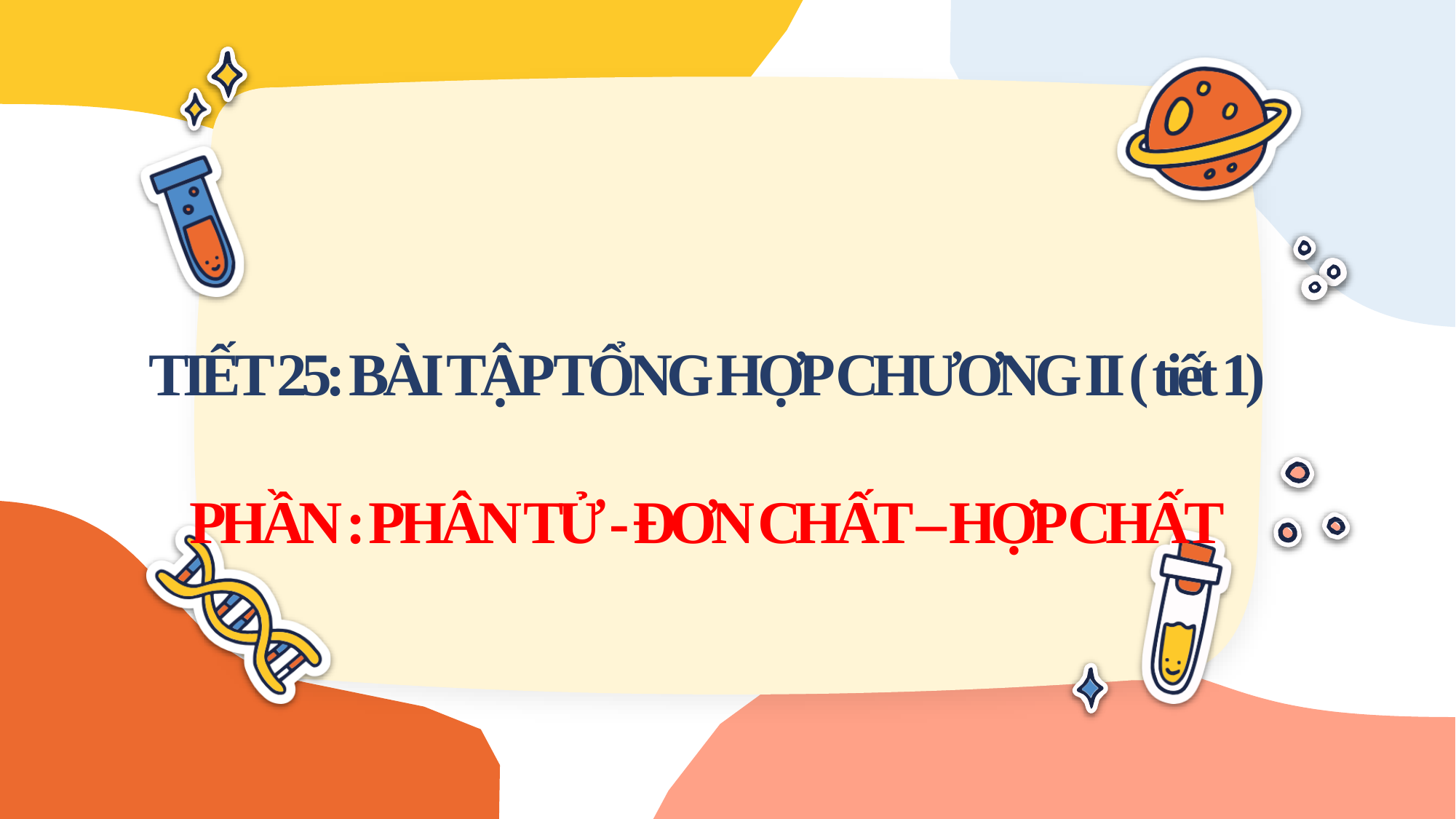

TIẾT 25: BÀI TẬP TỔNG HỢP CHƯƠNG II ( tiết 1)
PHẦN : PHÂN TỬ - ĐƠN CHẤT – HỢP CHẤT